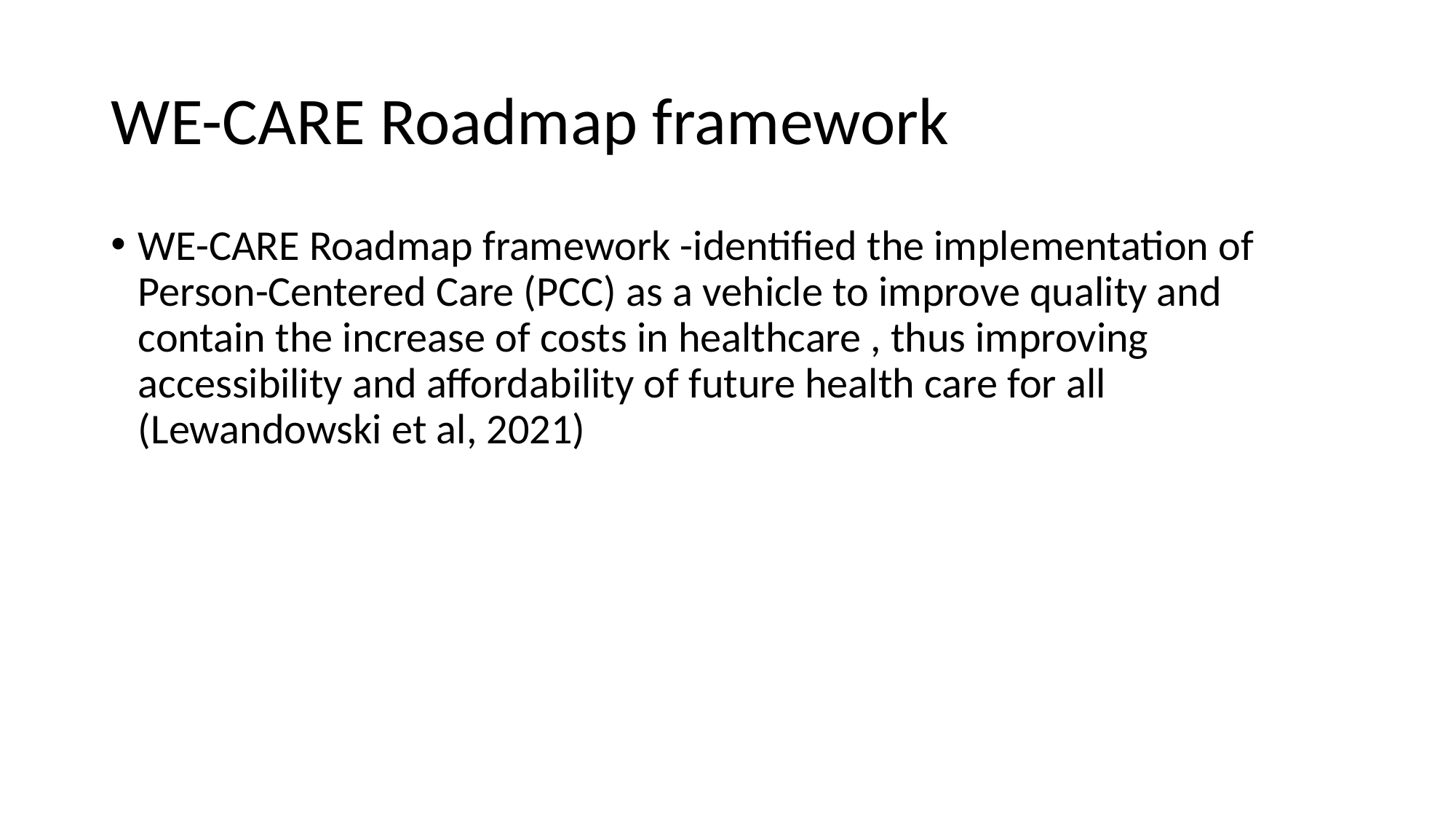

# WE-CARE Roadmap framework
WE-CARE Roadmap framework -identified the implementation of Person-Centered Care (PCC) as a vehicle to improve quality and contain the increase of costs in healthcare , thus improving accessibility and affordability of future health care for all (Lewandowski et al, 2021)